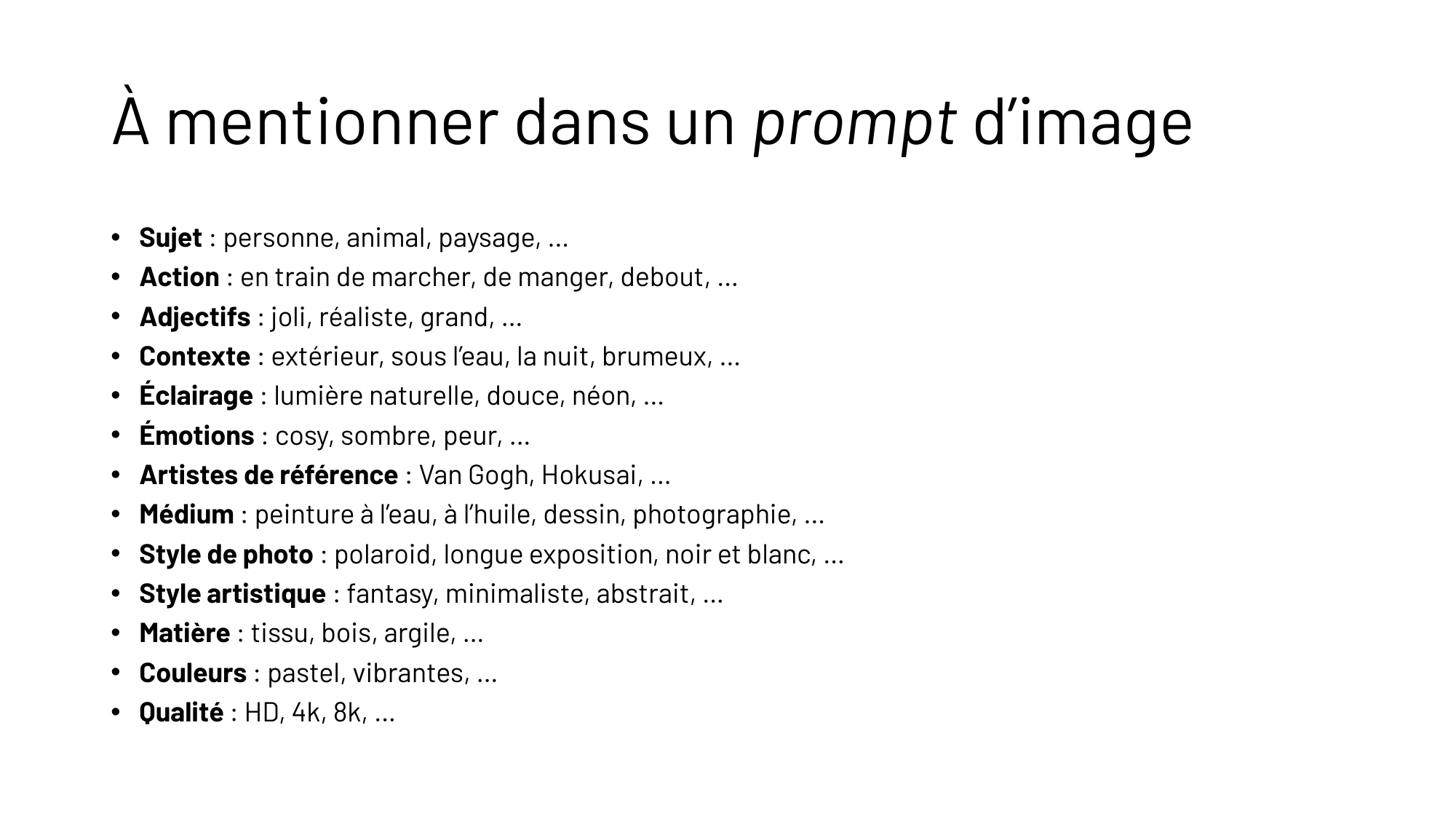

# À mentionner dans un prompt d’image
Sujet : personne, animal, paysage, …
Action : en train de marcher, de manger, debout, …
Adjectifs : joli, réaliste, grand, …
Contexte : extérieur, sous l’eau, la nuit, brumeux, …
Éclairage : lumière naturelle, douce, néon, …
Émotions : cosy, sombre, peur, …
Artistes de référence : Van Gogh, Hokusai, …
Médium : peinture à l’eau, à l’huile, dessin, photographie, …
Style de photo : polaroid, longue exposition, noir et blanc, …
Style artistique : fantasy, minimaliste, abstrait, …
Matière : tissu, bois, argile, …
Couleurs : pastel, vibrantes, …
Qualité : HD, 4k, 8k, …